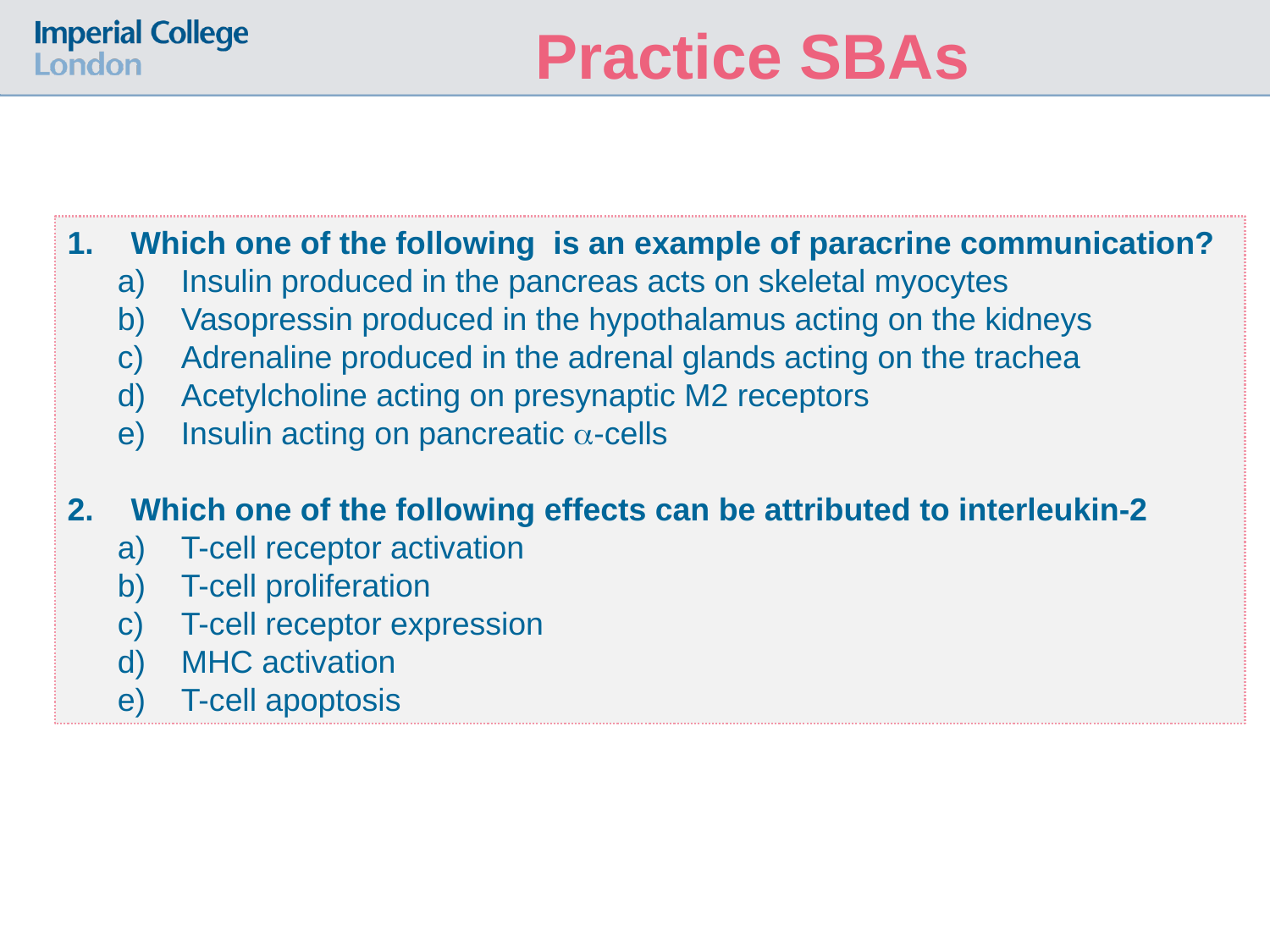

Practice SBAs
Which one of the following  is an example of paracrine communication?
Insulin produced in the pancreas acts on skeletal myocytes
Vasopressin produced in the hypothalamus acting on the kidneys
Adrenaline produced in the adrenal glands acting on the trachea
Acetylcholine acting on presynaptic M2 receptors
Insulin acting on pancreatic α-cells

Which one of the following effects can be attributed to interleukin-2
T-cell receptor activation
T-cell proliferation
T-cell receptor expression
MHC activation
T-cell apoptosis